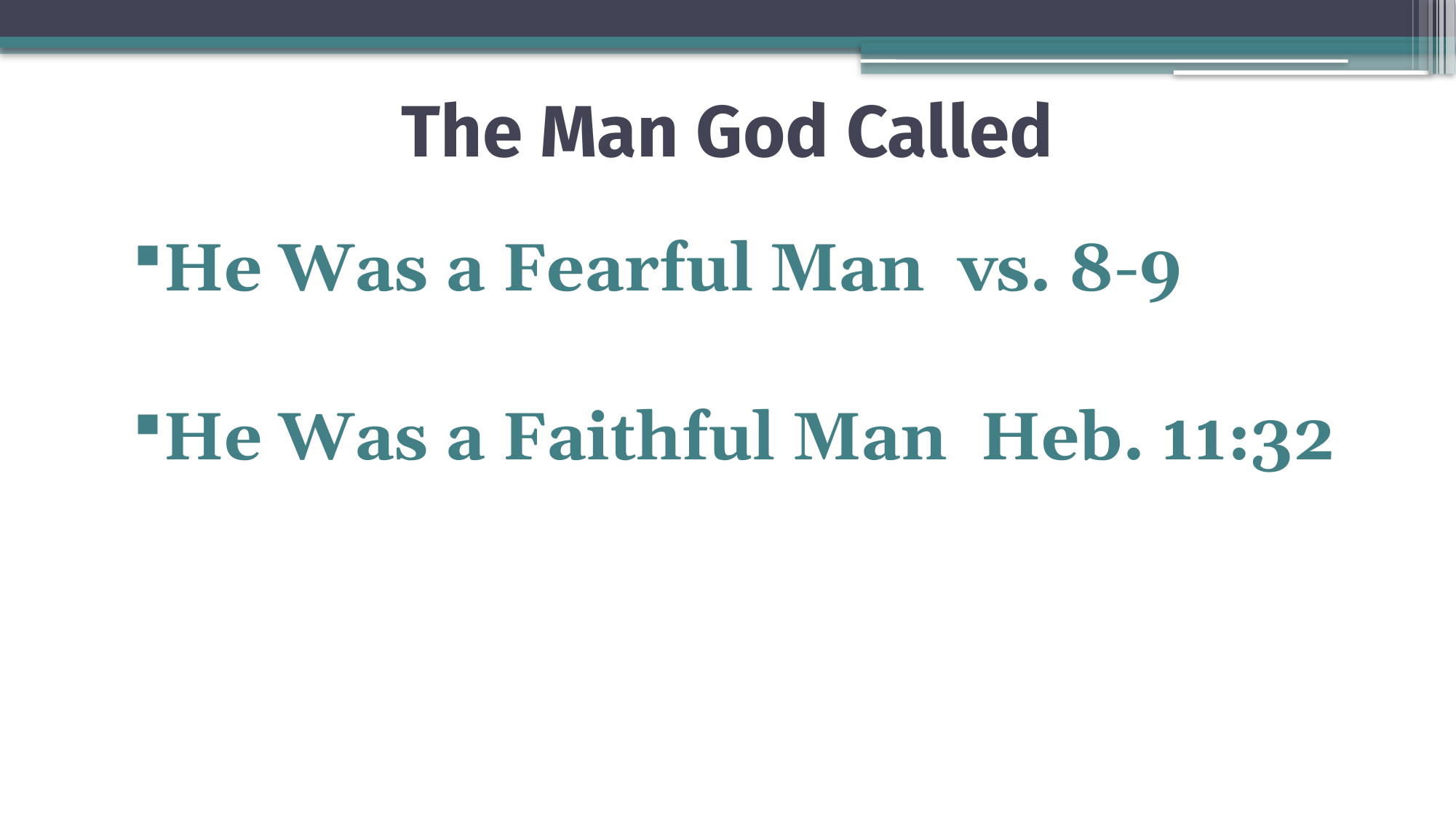

# The Man God Called
He Was a Fearful Man  vs. 8-9

He Was a Faithful Man  Heb. 11:32